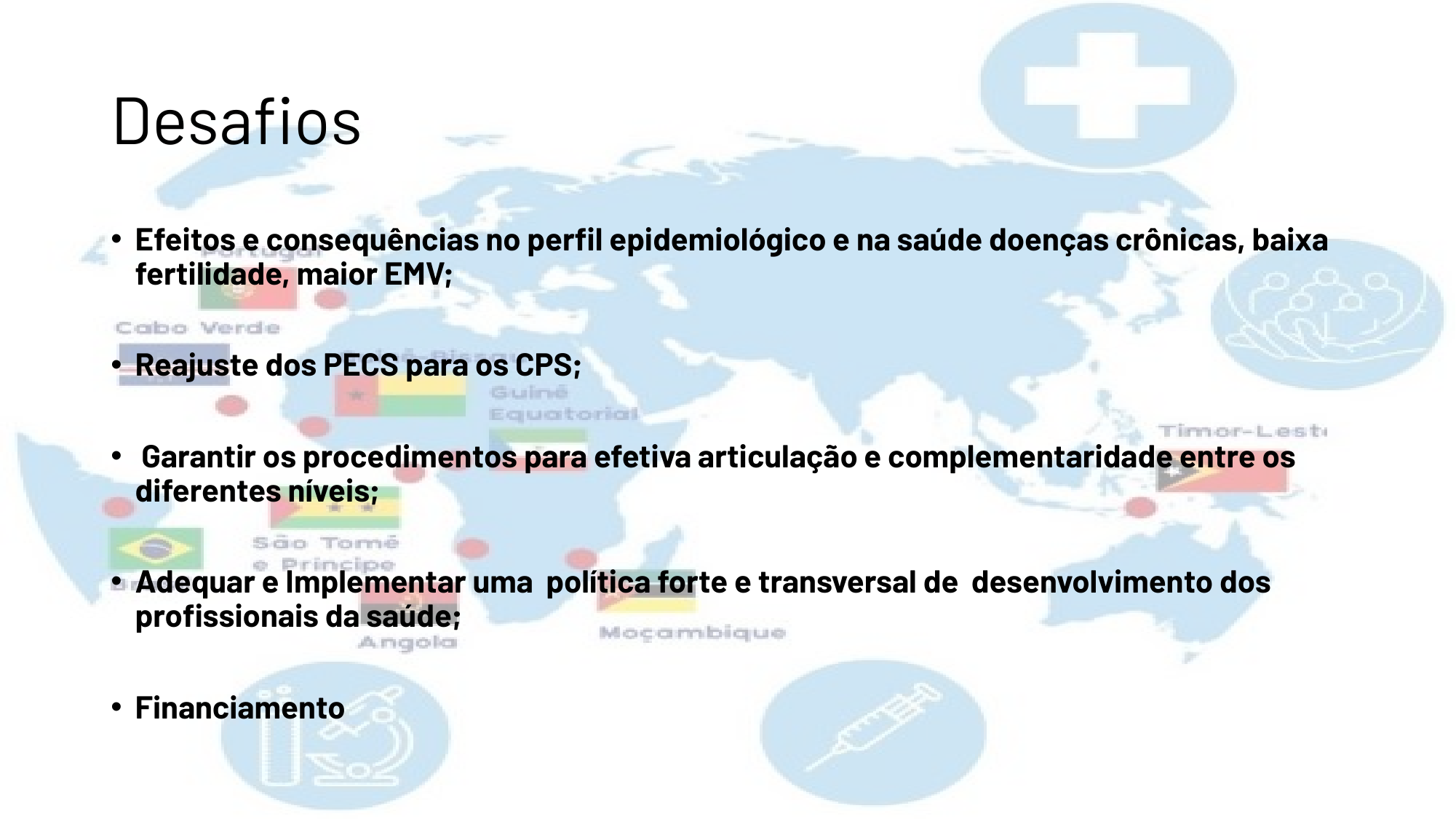

# Desafios
Efeitos e consequências no perfil epidemiológico e na saúde doenças crônicas, baixa fertilidade, maior EMV;

Reajuste dos PECS para os CPS;

 Garantir os procedimentos para efetiva articulação e complementaridade entre os diferentes níveis;

Adequar e Implementar uma  política forte e transversal de  desenvolvimento dos profissionais da saúde;

Financiamento